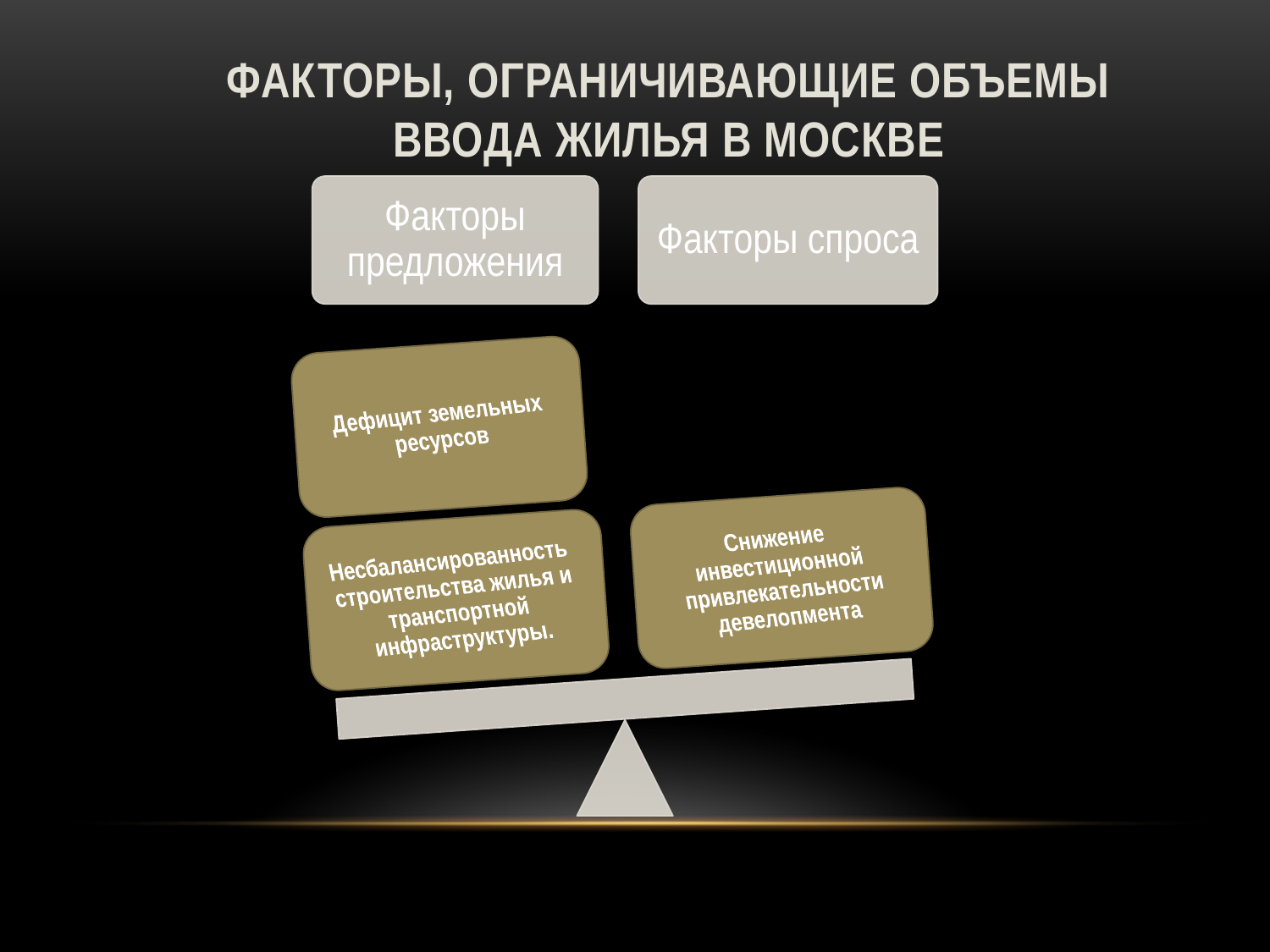

# Факторы, ограничивающие объемы ввода жилья в Москве
Факторы предложения
Факторы спроса
Несбалансированность строительства жилья и транспортной инфраструктуры.
Дефицит земельных ресурсов
Снижение инвестиционной привлекательности девелопмента